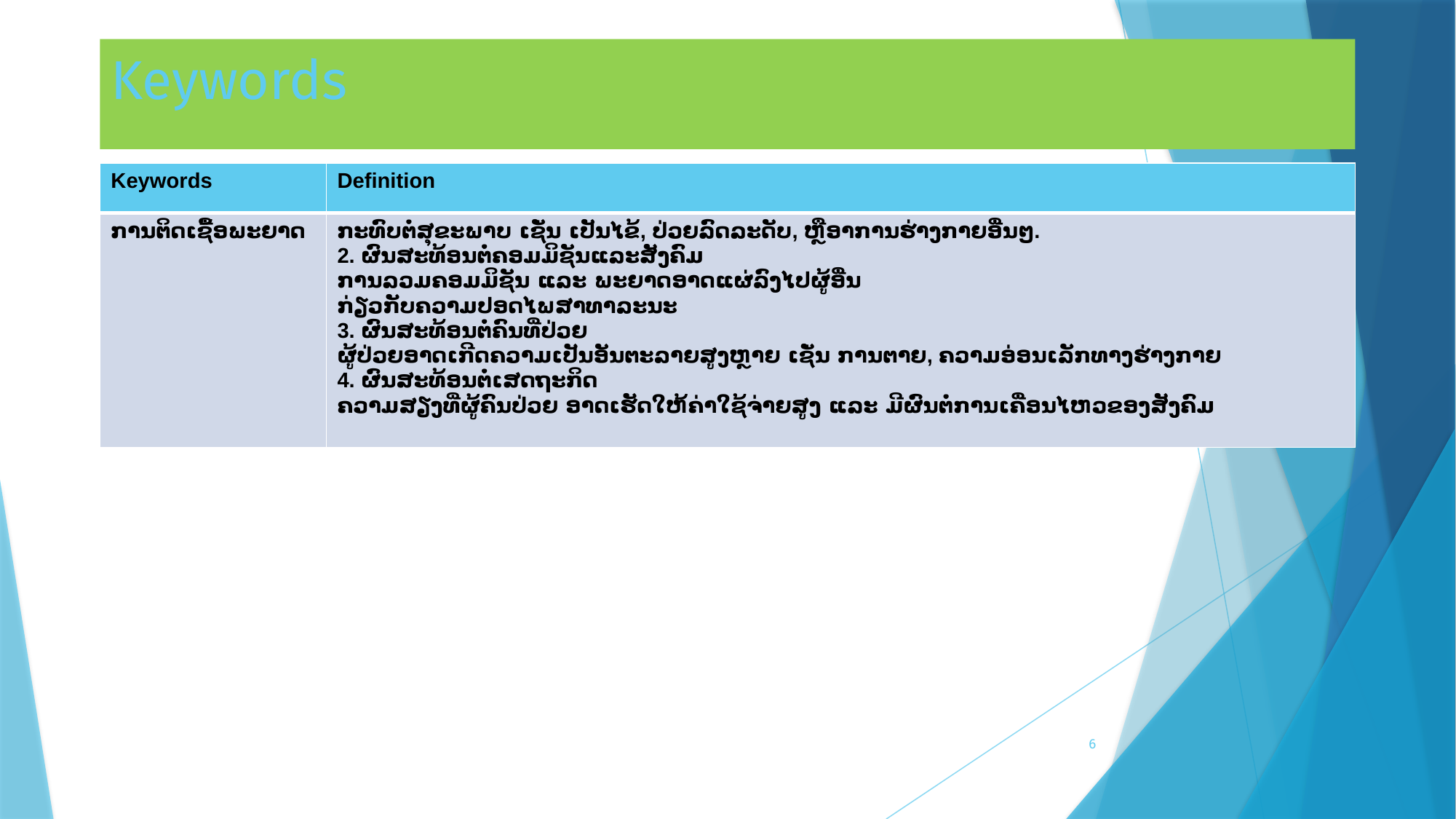

# Keywords
| Keywords | Definition |
| --- | --- |
| ການຕິດເຊື້ອພະຍາດ | ກະທົບຕໍ່ສຸຂະພາບ ເຊັ່ນ ເປັນໄຂ້, ປ່ວຍລົດລະດັບ, ຫຼືອາການຮ່າງກາຍອື່ນໆ. 2. ຜົນສະທ້ອນຕໍ່ຄອມມິຊັນແລະສັງຄົມ ການລວມຄອມມິຊັນ ແລະ ພະຍາດອາດແຜ່ລົງໄປຜູ້ອື່ນ ກ່ຽວກັບຄວາມປອດໄພສາທາລະນະ 3. ຜົນສະທ້ອນຕໍ່ຄົນທີ່ປ່ວຍ ຜູ້ປ່ວຍອາດເກີດຄວາມເປັນອັນຕະລາຍສູງຫຼາຍ ເຊັ່ນ ການຕາຍ, ຄວາມອ່ອນເລັກທາງຮ່າງກາຍ 4. ຜົນສະທ້ອນຕໍ່ເສດຖະກິດ ຄວາມສຽງທີ່ຜູ້ຄົນປ່ວຍ ອາດເຮັດໃຫ້ຄ່າໃຊ້ຈ່າຍສູງ ແລະ ມີຜົນຕໍ່ການເຄື່ອນໄຫວຂອງສັງຄົມ |
6